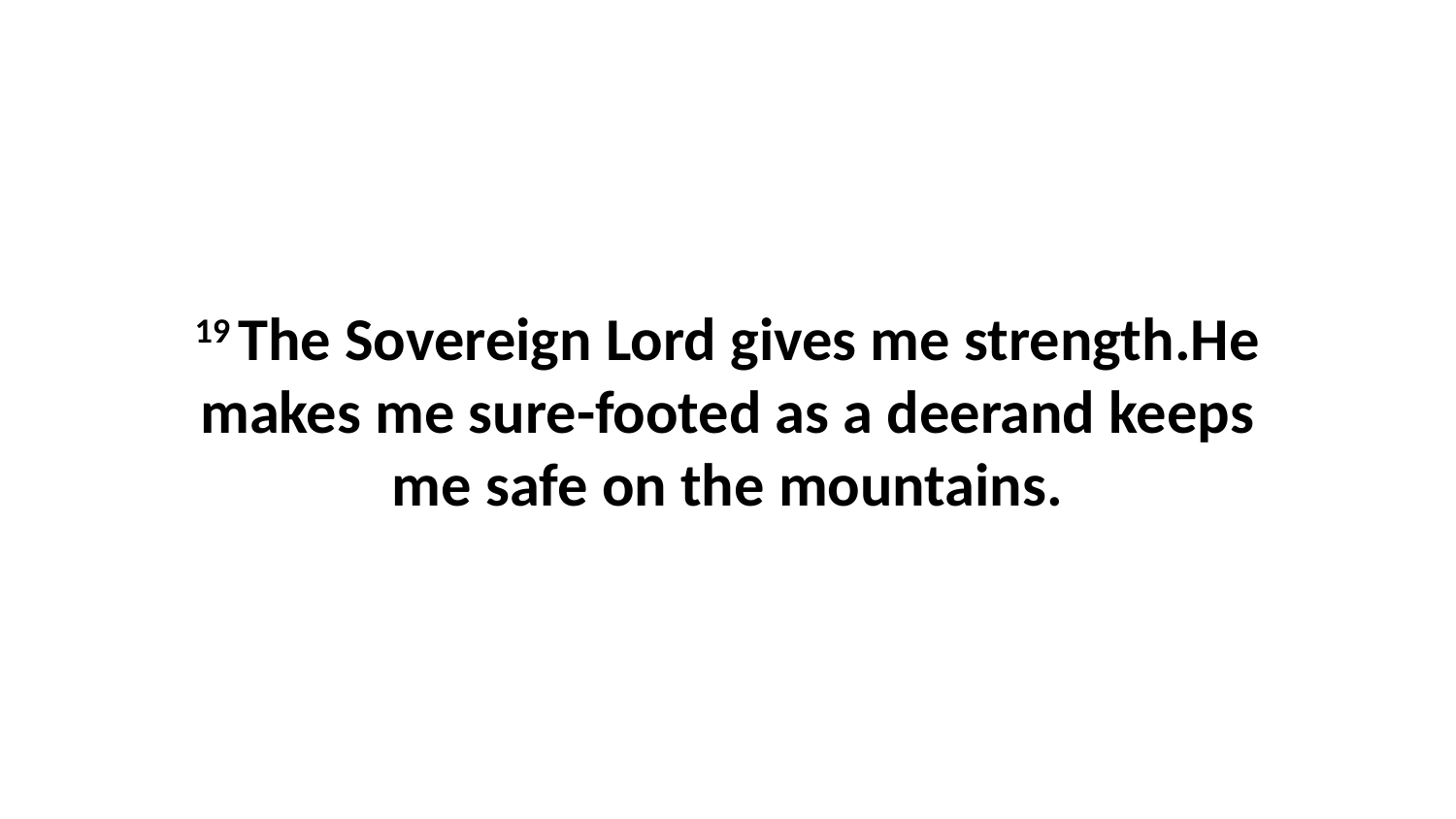

19 The Sovereign Lord gives me strength.He makes me sure-footed as a deerand keeps me safe on the mountains.